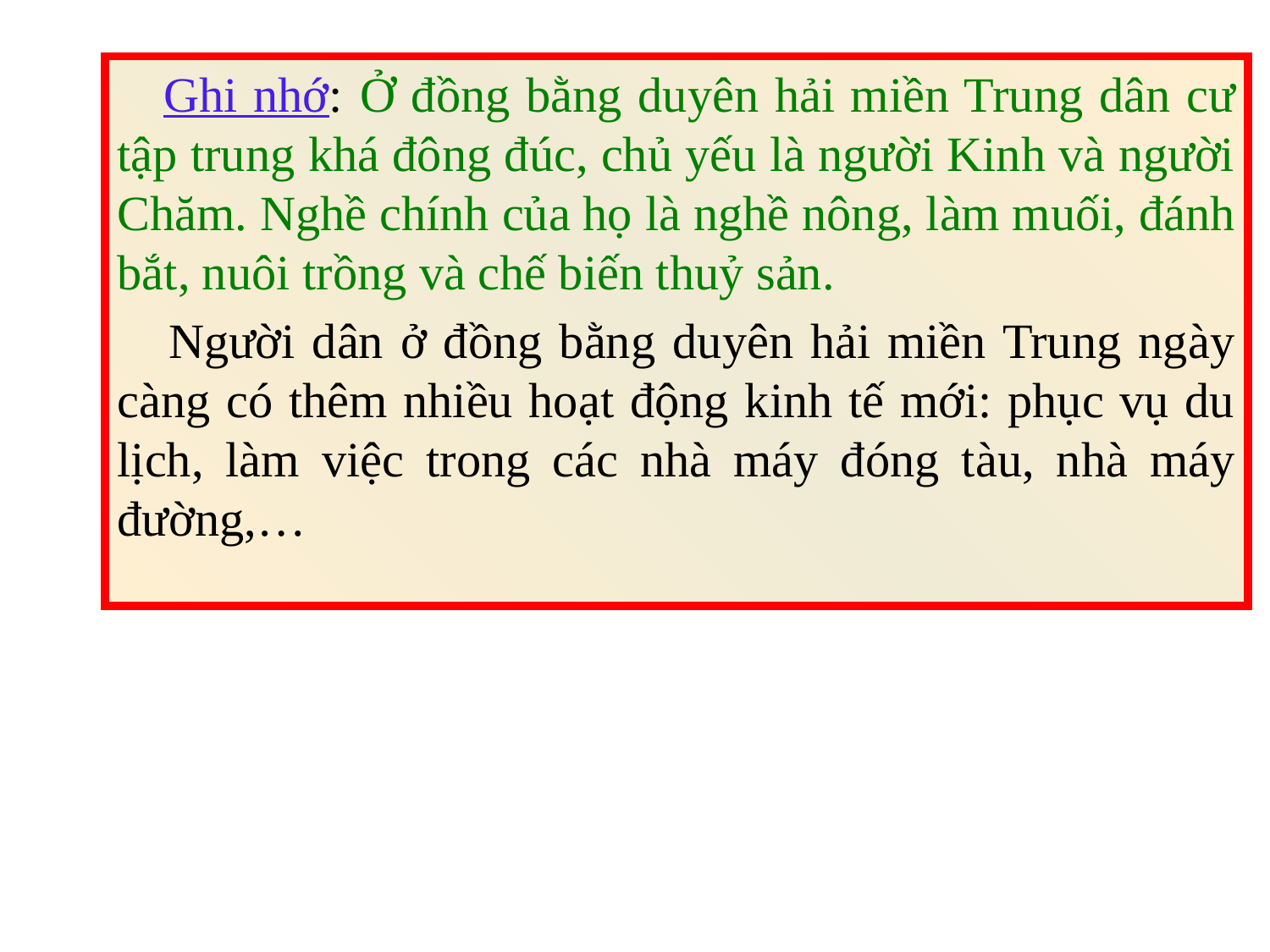

Ghi nhớ: Ở đồng bằng duyên hải miền Trung dân cư tập trung khá đông đúc, chủ yếu là người Kinh và người Chăm. Nghề chính của họ là nghề nông, làm muối, đánh bắt, nuôi trồng và chế biến thuỷ sản.
   Người dân ở đồng bằng duyên hải miền Trung ngày càng có thêm nhiều hoạt động kinh tế mới: phục vụ du lịch, làm việc trong các nhà máy đóng tàu, nhà máy đường,…